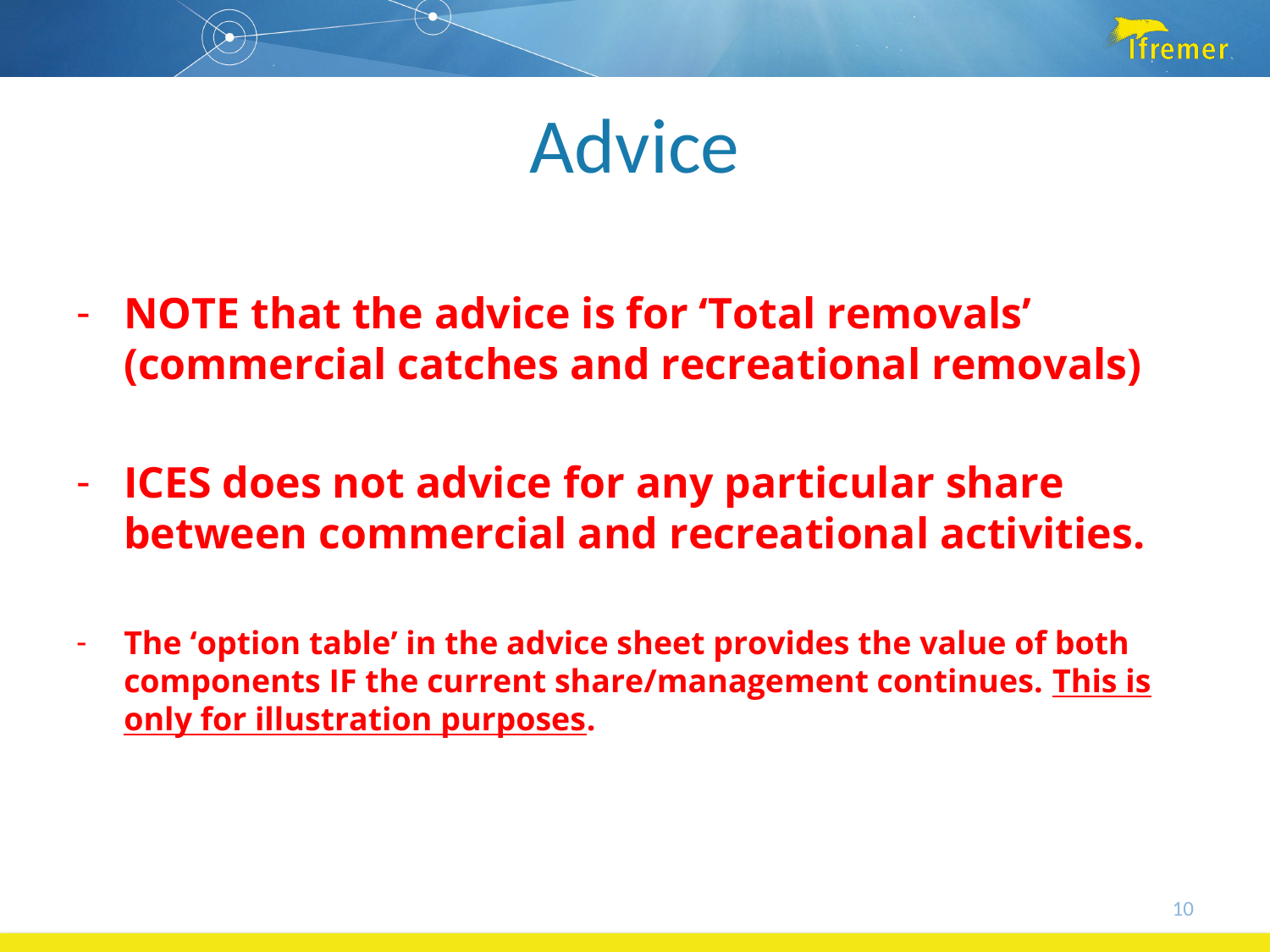

# Advice

NOTE that the advice is for ‘Total removals’ (commercial catches and recreational removals)

ICES does not advice for any particular share between commercial and recreational activities.

The ‘option table’ in the advice sheet provides the value of both components IF the current share/management continues. This is only for illustration purposes.

10